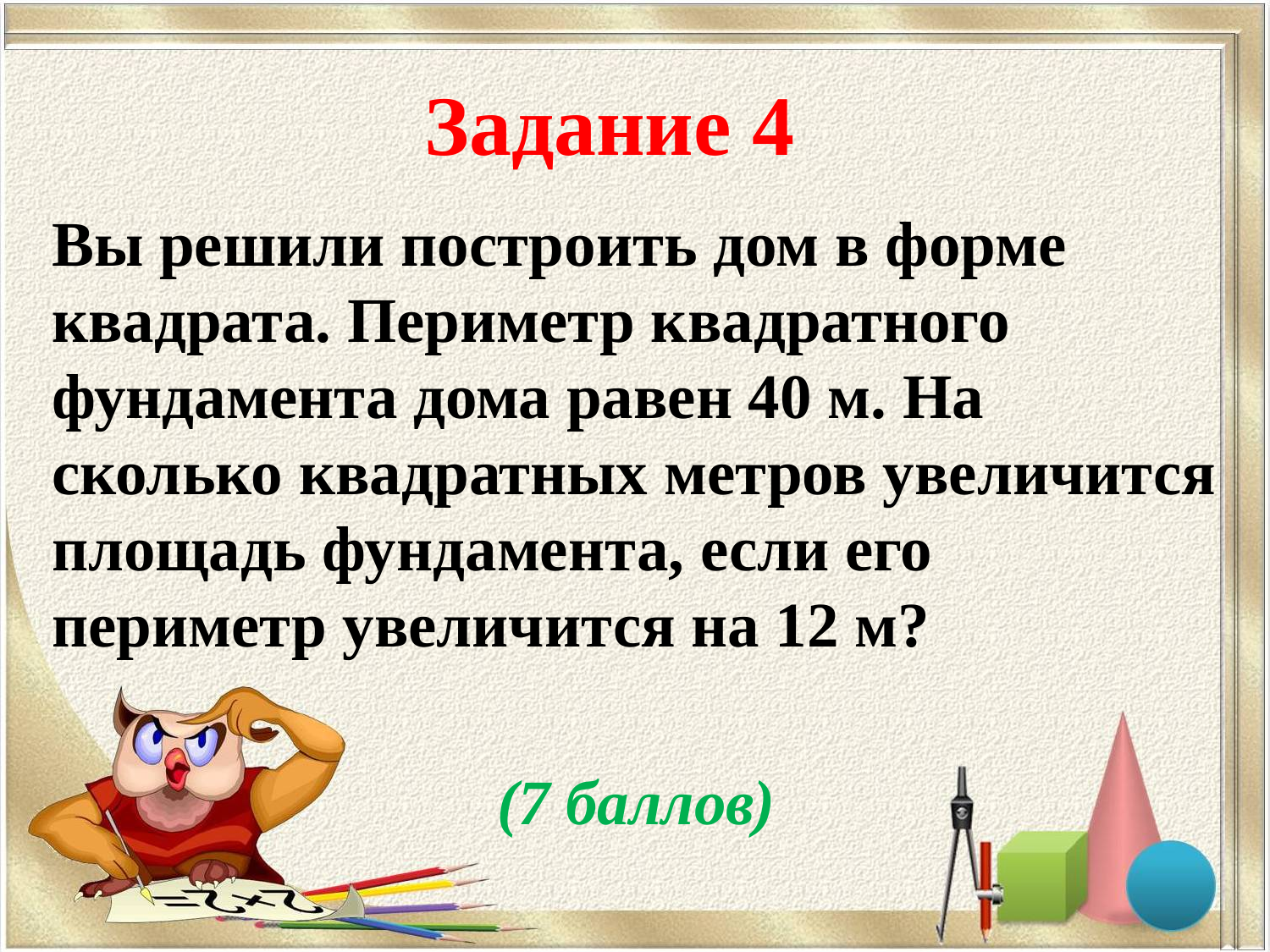

# Задание 4
Вы решили построить дом в форме квадрата. Периметр квадратного фундамента дома равен 40 м. На сколько квадратных метров увеличится площадь фундамента, если его периметр увеличится на 12 м?

(7 баллов)